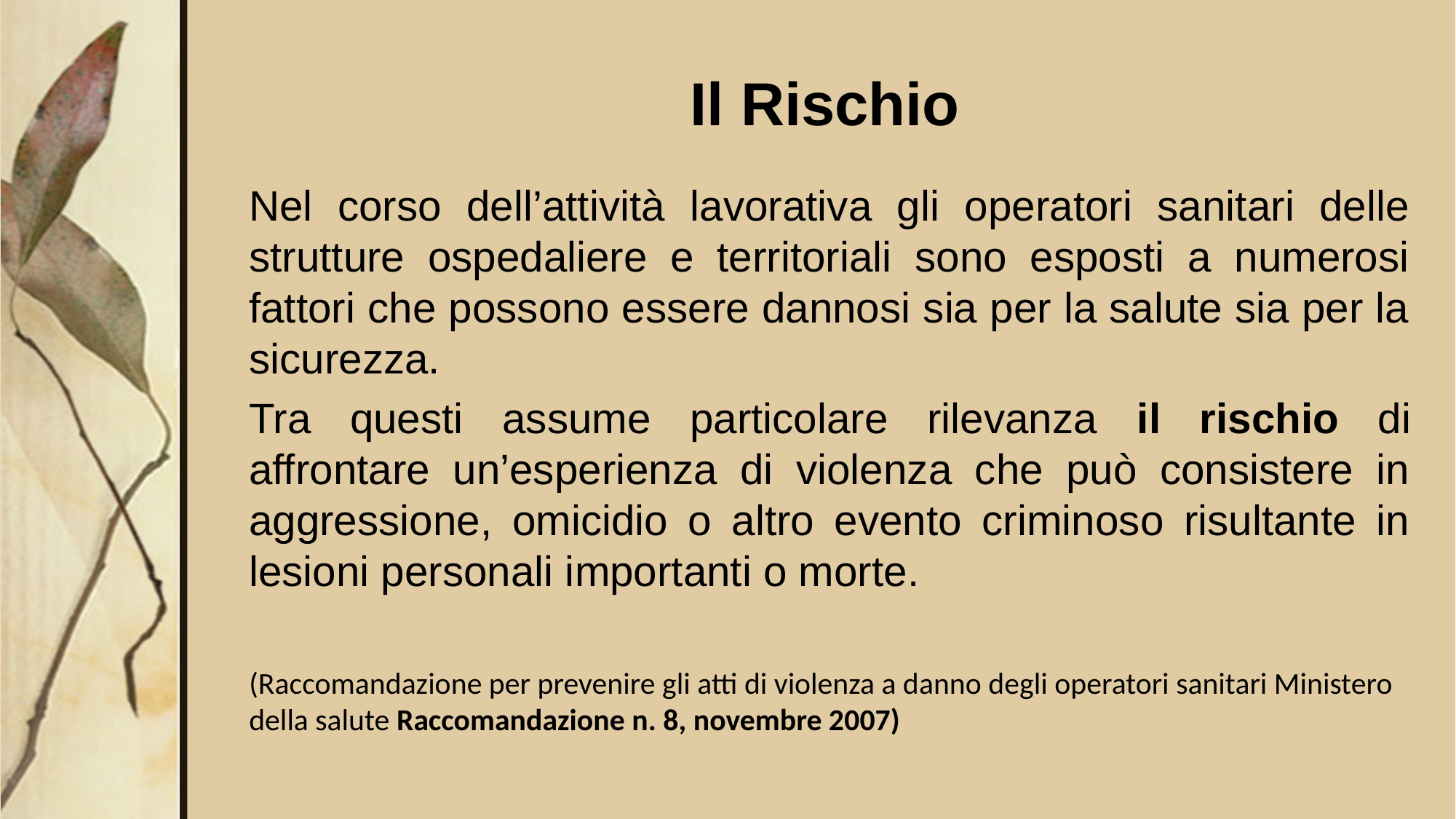

# Il Rischio
Nel corso dell’attività lavorativa gli operatori sanitari delle strutture ospedaliere e territoriali sono esposti a numerosi fattori che possono essere dannosi sia per la salute sia per la sicurezza.
Tra questi assume particolare rilevanza il rischio di affrontare un’esperienza di violenza che può consistere in aggressione, omicidio o altro evento criminoso risultante in lesioni personali importanti o morte.

(Raccomandazione per prevenire gli atti di violenza a danno degli operatori sanitari Ministero della salute Raccomandazione n. 8, novembre 2007)